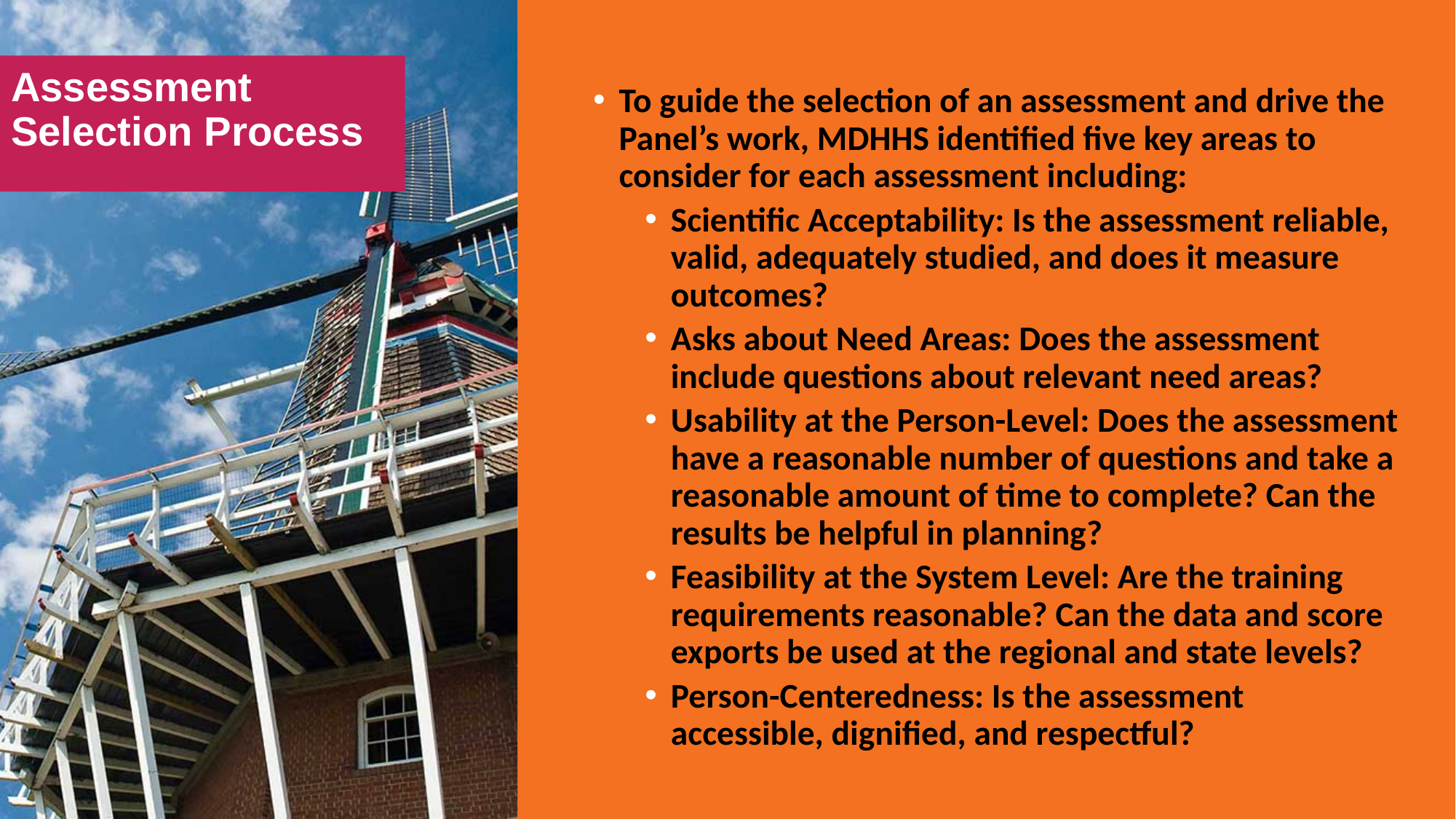

# Assessment Selection Process

To guide the selection of an assessment and drive the Panel’s work, MDHHS identified five key areas to consider for each assessment including:
Scientific Acceptability: Is the assessment reliable, valid, adequately studied, and does it measure outcomes?
Asks about Need Areas: Does the assessment include questions about relevant need areas?
Usability at the Person-Level: Does the assessment have a reasonable number of questions and take a reasonable amount of time to complete? Can the results be helpful in planning?
Feasibility at the System Level: Are the training requirements reasonable? Can the data and score exports be used at the regional and state levels?
Person-Centeredness: Is the assessment accessible, dignified, and respectful?